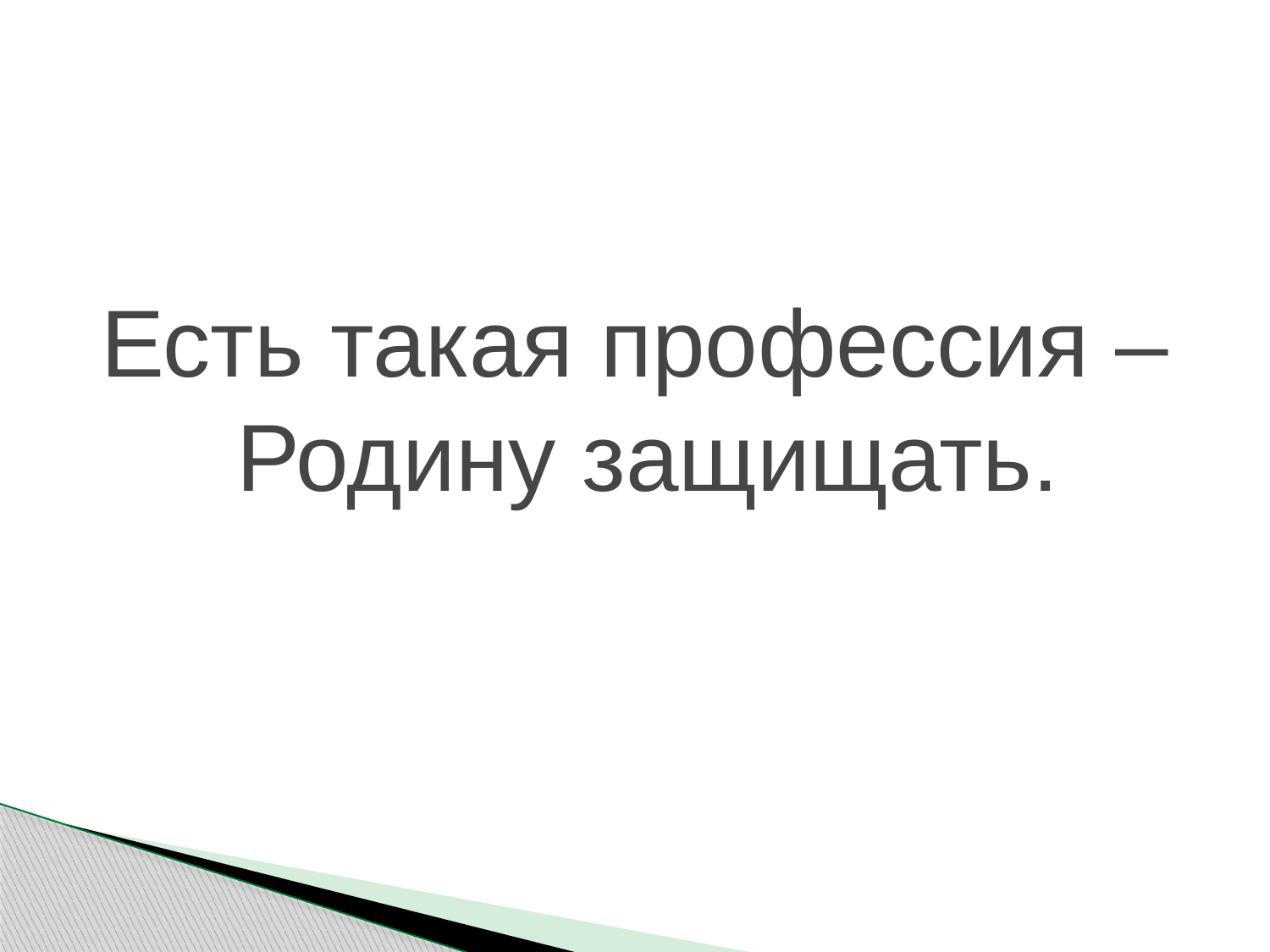

# Есть такая профессия – Родину защищать.